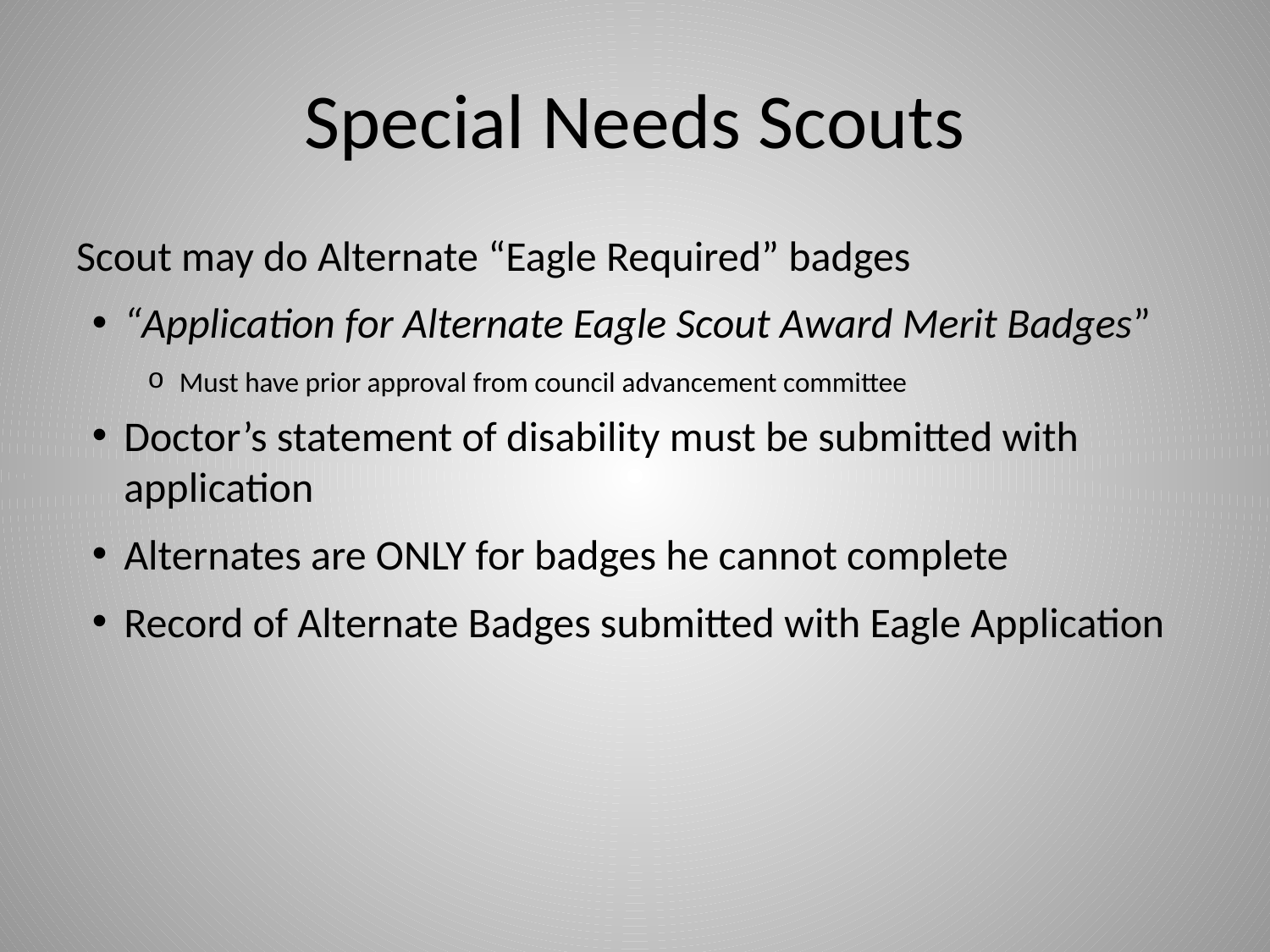

# Special Needs Scouts
Scout may do Alternate “Eagle Required” badges
“Application for Alternate Eagle Scout Award Merit Badges”
Must have prior approval from council advancement committee
Doctor’s statement of disability must be submitted with application
Alternates are ONLY for badges he cannot complete
Record of Alternate Badges submitted with Eagle Application